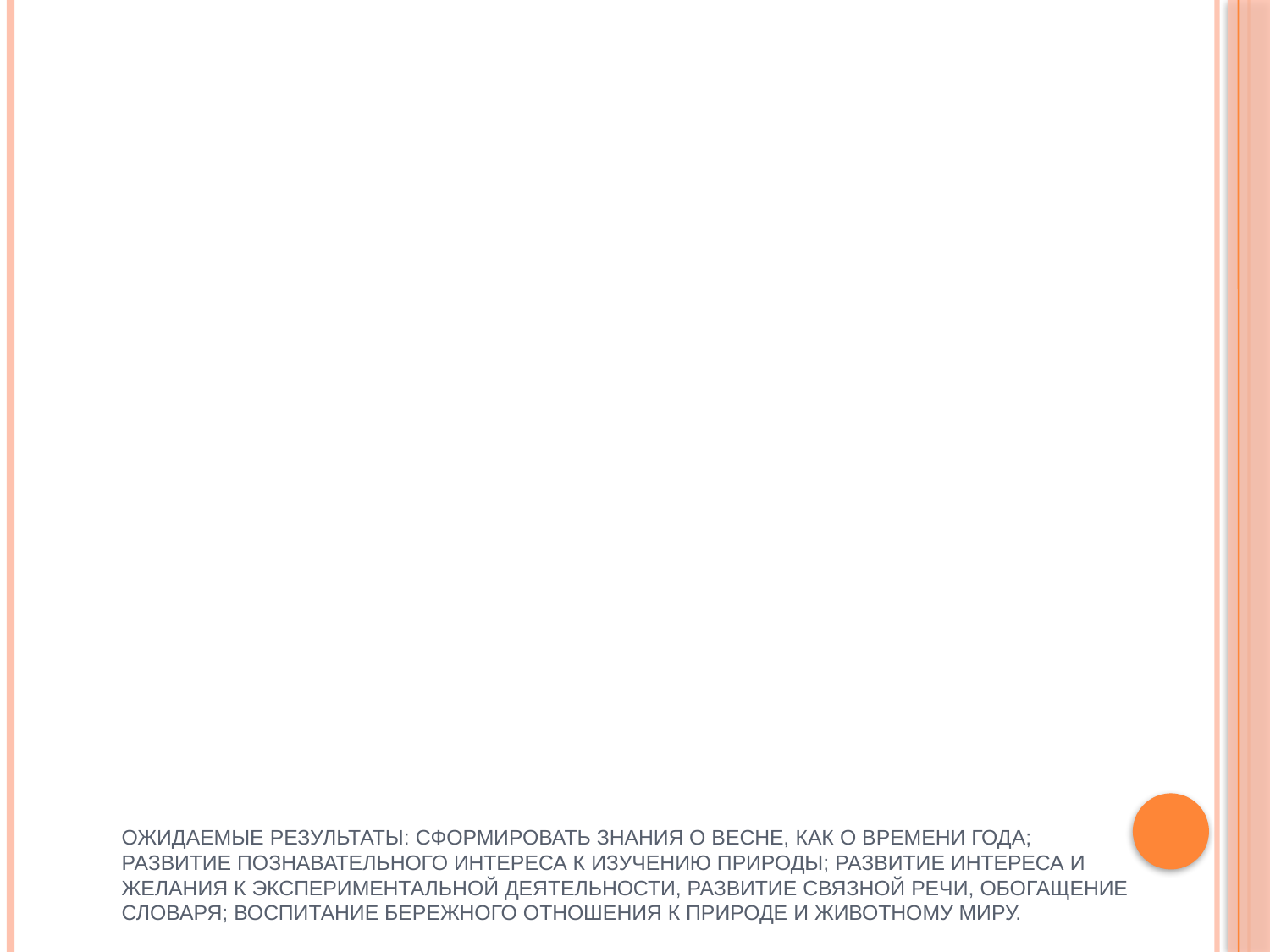

# Ожидаемые результаты: сформировать знания о весне, как о времени года; развитие познавательного интереса к изучению природы; развитие интереса и желания к экспериментальной деятельности, развитие связной речи, обогащение словаря; воспитание бережного отношения к природе и животному миру.